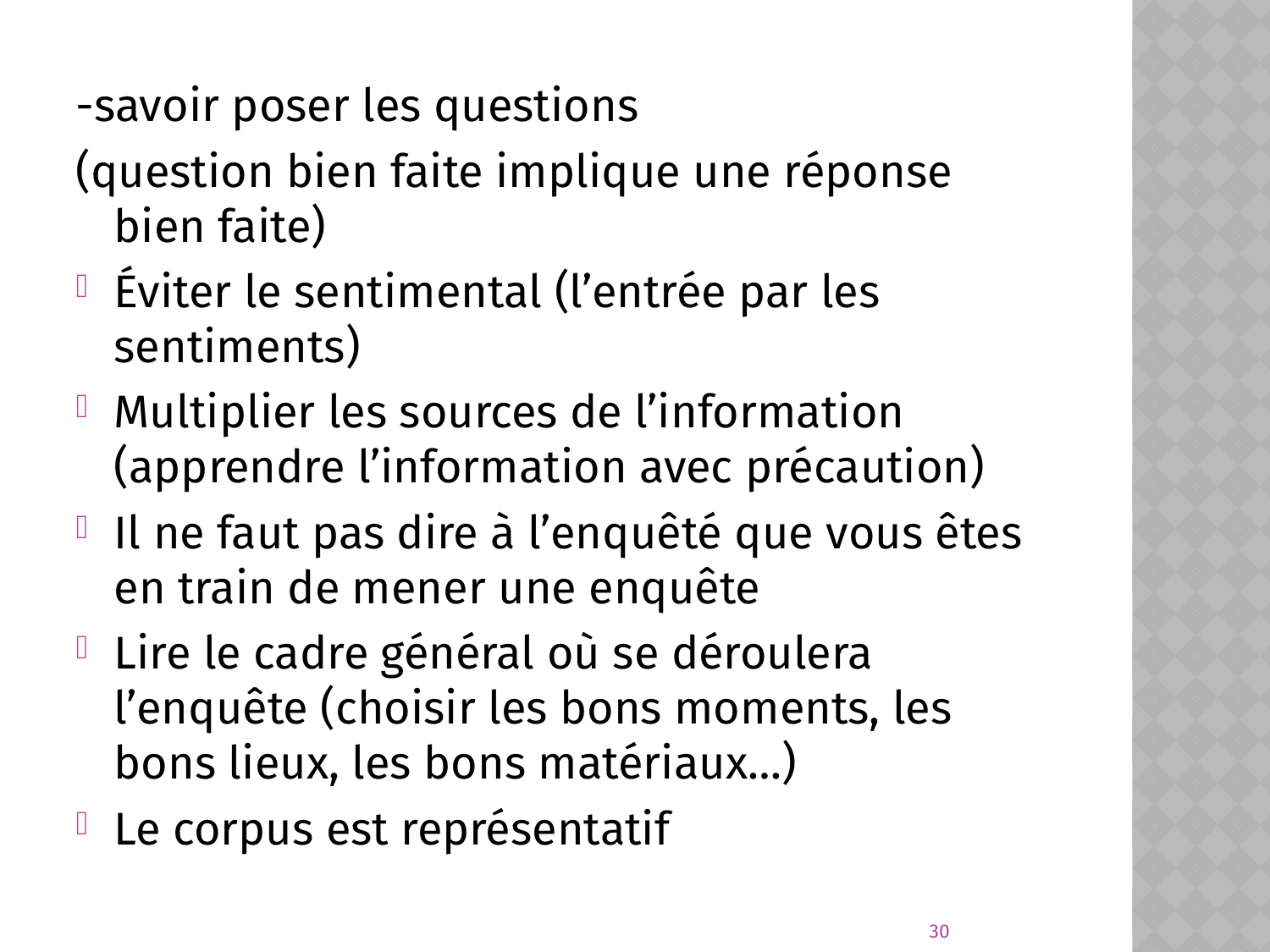

-savoir poser les questions
(question bien faite implique une réponse bien faite)
Éviter le sentimental (l’entrée par les sentiments)
Multiplier les sources de l’information (apprendre l’information avec précaution)
Il ne faut pas dire à l’enquêté que vous êtes en train de mener une enquête
Lire le cadre général où se déroulera l’enquête (choisir les bons moments, les bons lieux, les bons matériaux…)
Le corpus est représentatif

30